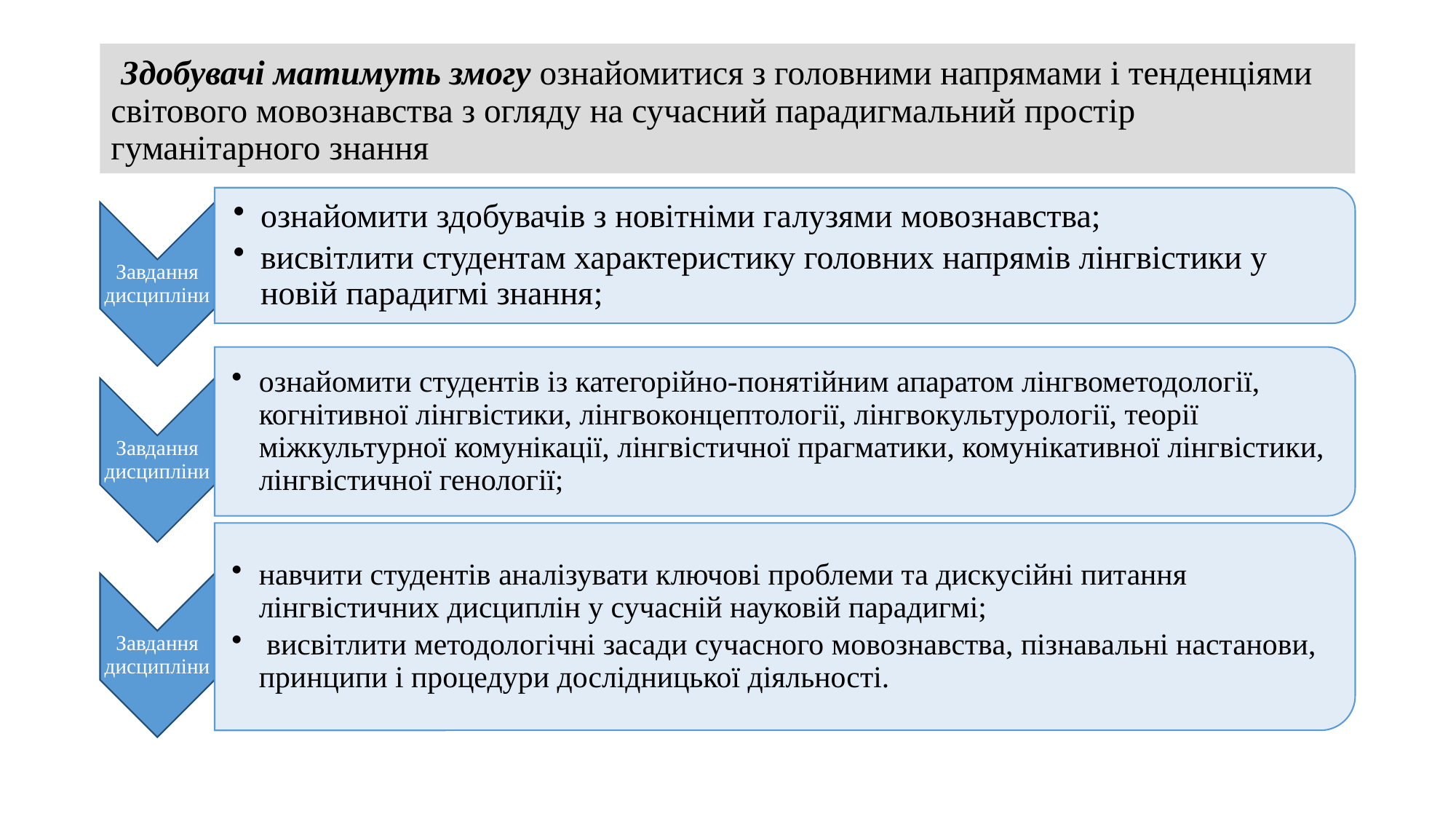

# Здобувачі матимуть змогу ознайомитися з головними напрямами і тенденціями світового мовознавства з огляду на сучасний парадигмальний простір гуманітарного знання
Завдання дисципліни
ознайомити здобувачів з новітніми галузями мовознавства;
висвітлити студентам характеристику головних напрямів лінгвістики у новій парадигмі знання;
Завдання дисципліни
ознайомити студентів із категорійно-понятійним апаратом лінгвометодології, когнітивної лінгвістики, лінгвоконцептології, лінгвокультурології, теорії міжкультурної комунікації, лінгвістичної прагматики, комунікативної лінгвістики, лінгвістичної генології;
Завдання дисципліни
навчити студентів аналізувати ключові проблеми та дискусійні питання лінгвістичних дисциплін у сучасній науковій парадигмі;
 висвітлити методологічні засади сучасного мовознавства, пізнавальні настанови, принципи і процедури дослідницької діяльності.